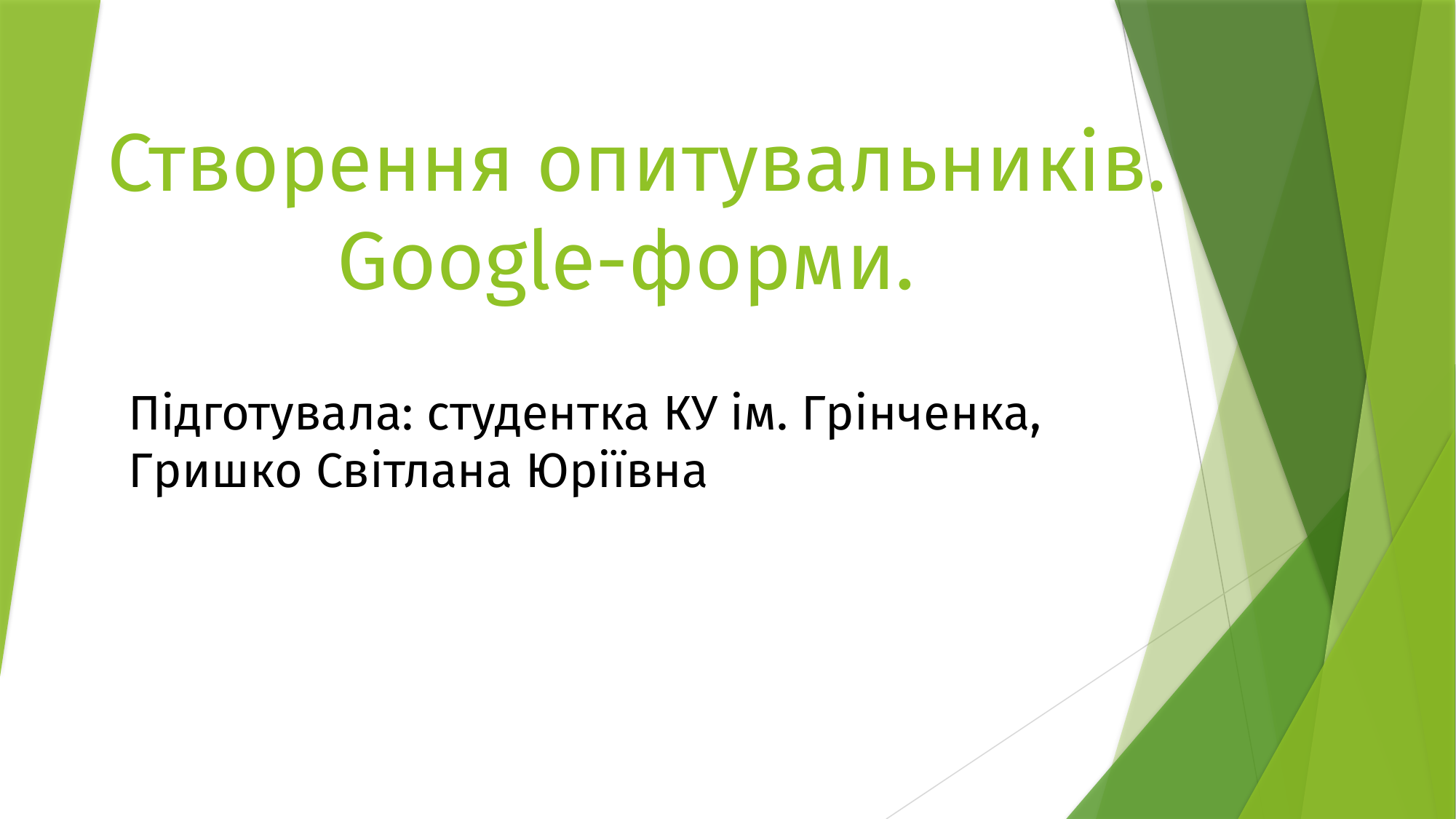

# Створення опитувальників. Google-форми.
Підготувала: студентка КУ ім. Грінченка,
Гришко Світлана Юріївна